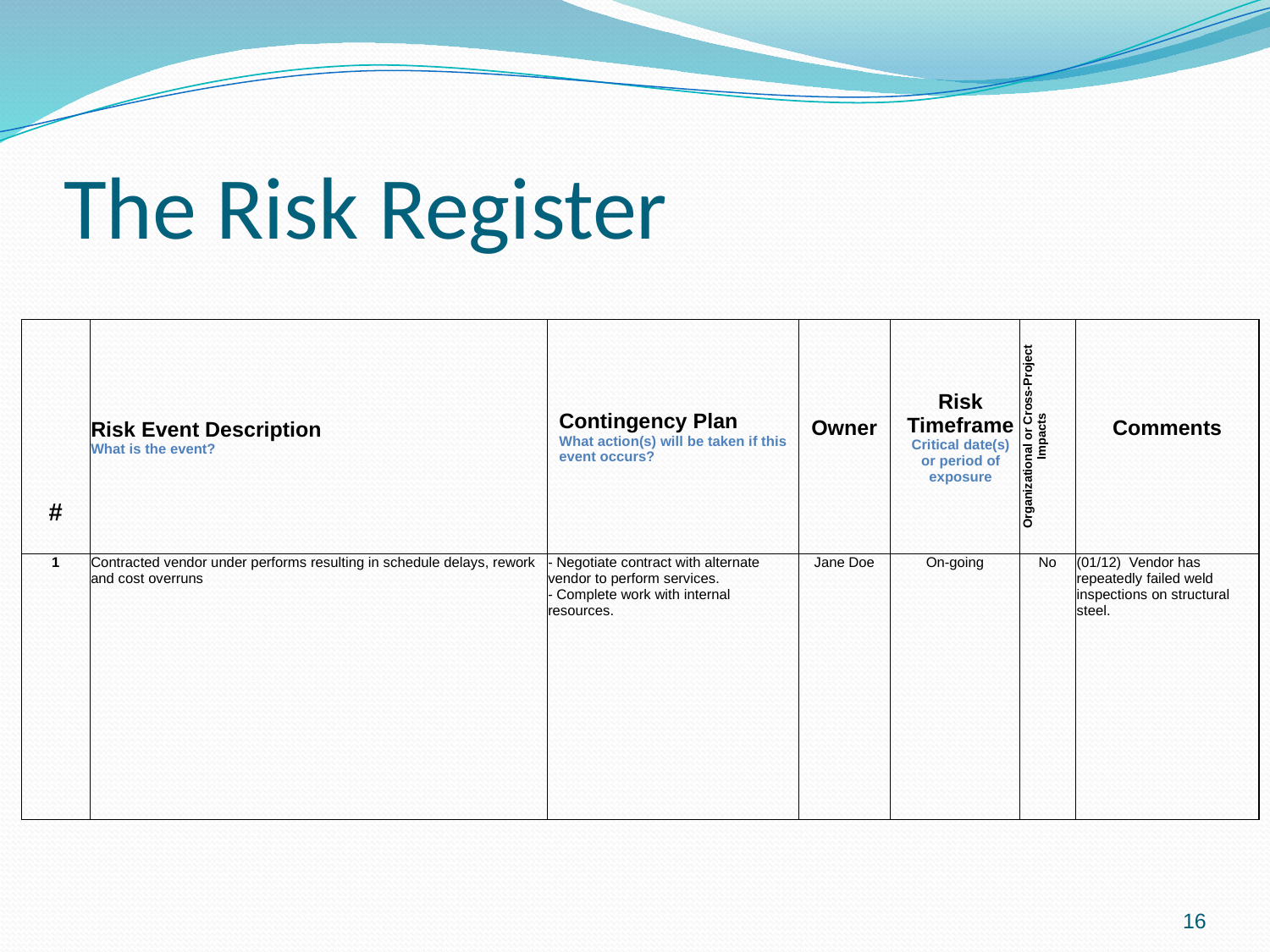

# The Risk Register
| # | Risk Event Description What is the event? | Contingency Plan What action(s) will be taken if this event occurs? | Owner | Risk Timeframe Critical date(s) or period of exposure | Organizational or Cross-Project Impacts | Comments |
| --- | --- | --- | --- | --- | --- | --- |
| 1 | Contracted vendor under performs resulting in schedule delays, rework and cost overruns | - Negotiate contract with alternate vendor to perform services. - Complete work with internal resources. | Jane Doe | On-going | No | (01/12) Vendor has repeatedly failed weld inspections on structural steel. |
16